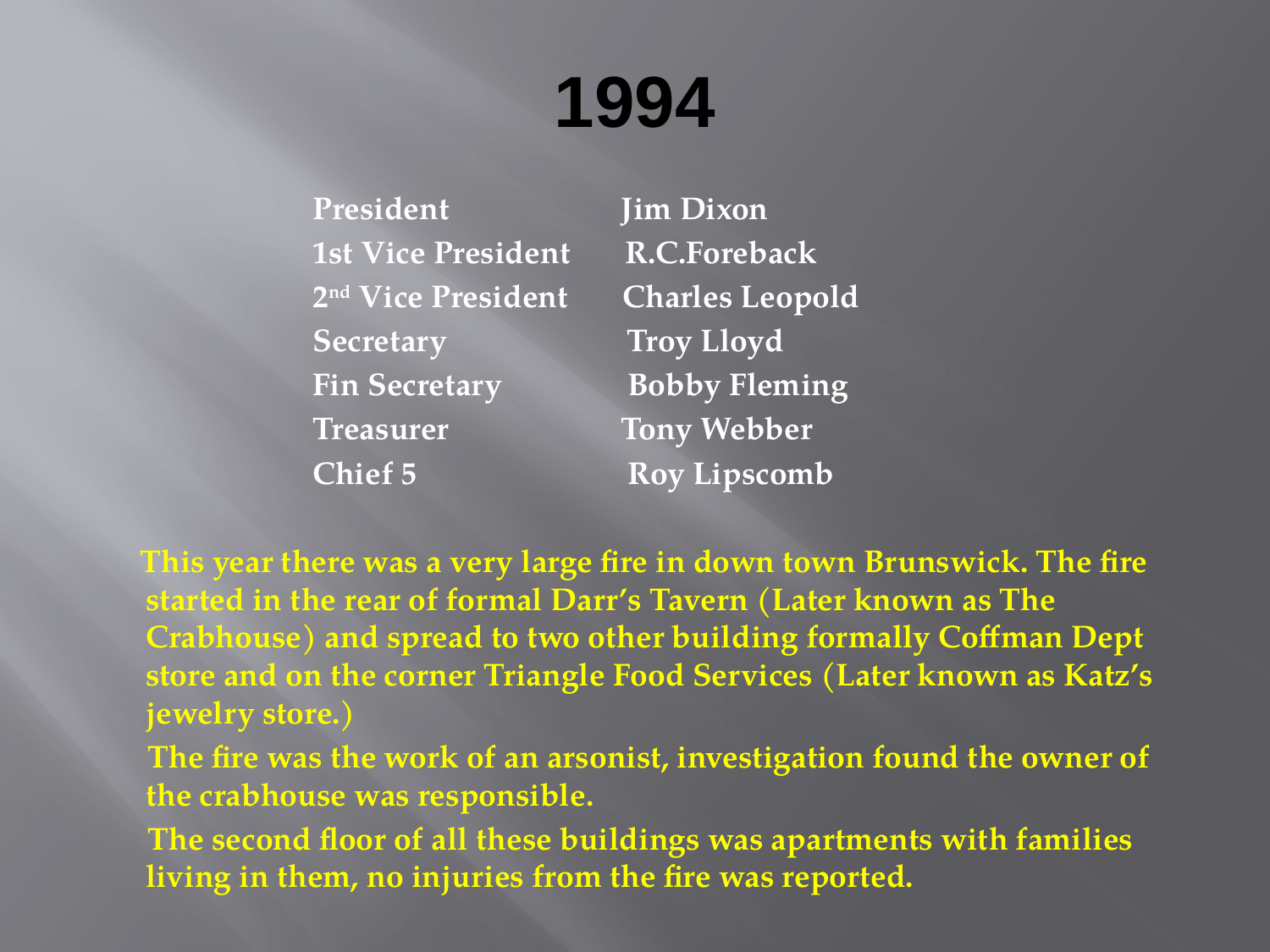

# 1994

                            President                      Jim Dixon
                            1st Vice President       R.C.Foreback
                            2nd Vice President       Charles Leopold
                            Secretary                       Troy Lloyd
                            Fin Secretary                Bobby Fleming
                            Treasurer                      Tony Webber
                            Chief 5                           Roy Lipscomb

      This year there was a very large fire in down town Brunswick. The fire started in the rear of formal Darr’s Tavern (Later known as The Crabhouse) and spread to two other building formally Coffman Dept store and on the corner Triangle Food Services (Later known as Katz’s jewelry store.)
       The fire was the work of an arsonist, investigation found the owner of the crabhouse was responsible.
       The second floor of all these buildings was apartments with families living in them, no injuries from the fire was reported.